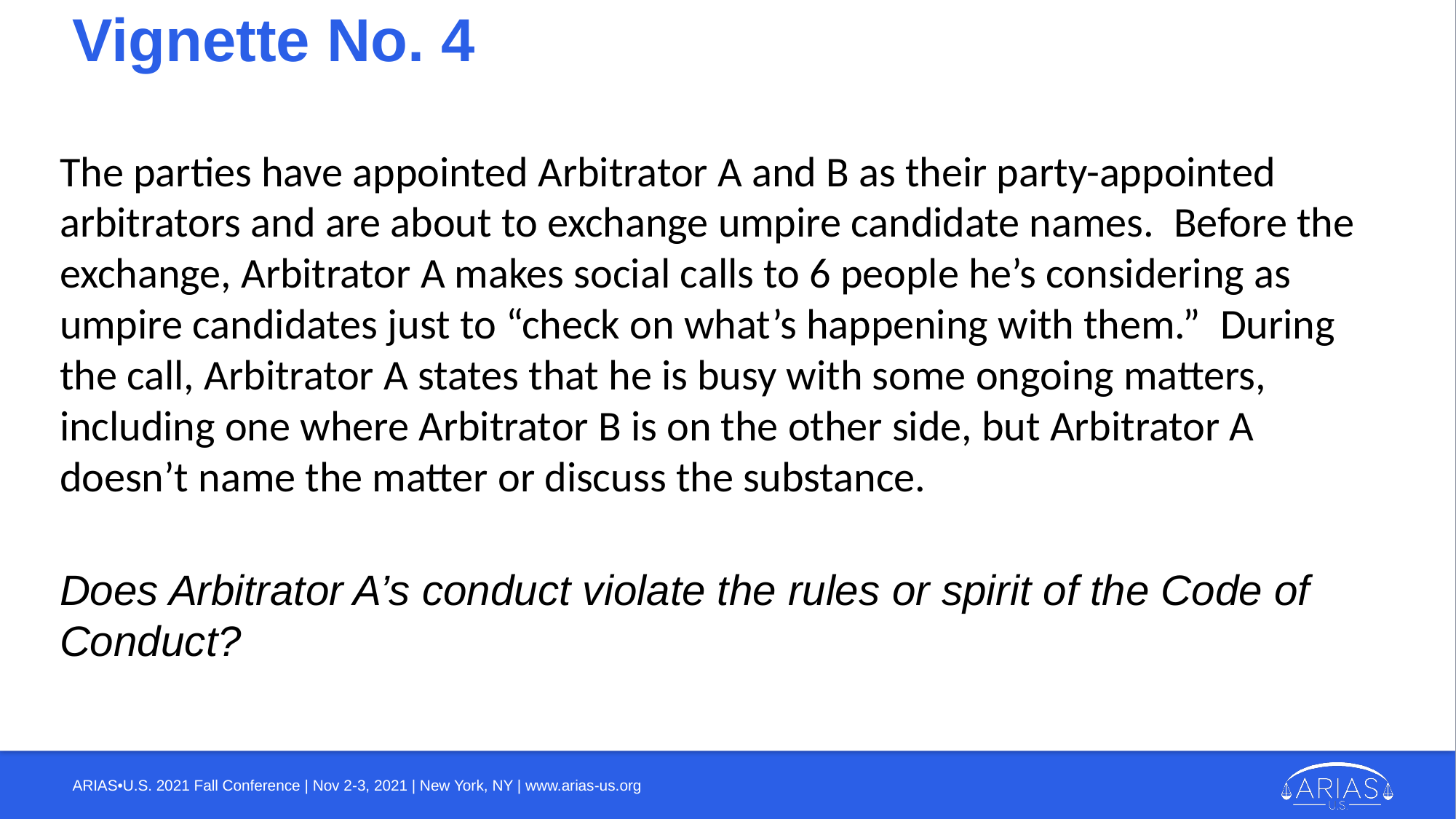

# Vignette No. 4
The parties have appointed Arbitrator A and B as their party-appointed arbitrators and are about to exchange umpire candidate names.  Before the exchange, Arbitrator A makes social calls to 6 people he’s considering as umpire candidates just to “check on what’s happening with them.”  During the call, Arbitrator A states that he is busy with some ongoing matters, including one where Arbitrator B is on the other side, but Arbitrator A doesn’t name the matter or discuss the substance.

Does Arbitrator A’s conduct violate the rules or spirit of the Code of Conduct?

ARIAS•U.S. 2021 Fall Conference | Nov 2-3, 2021 | New York, NY | www.arias-us.org